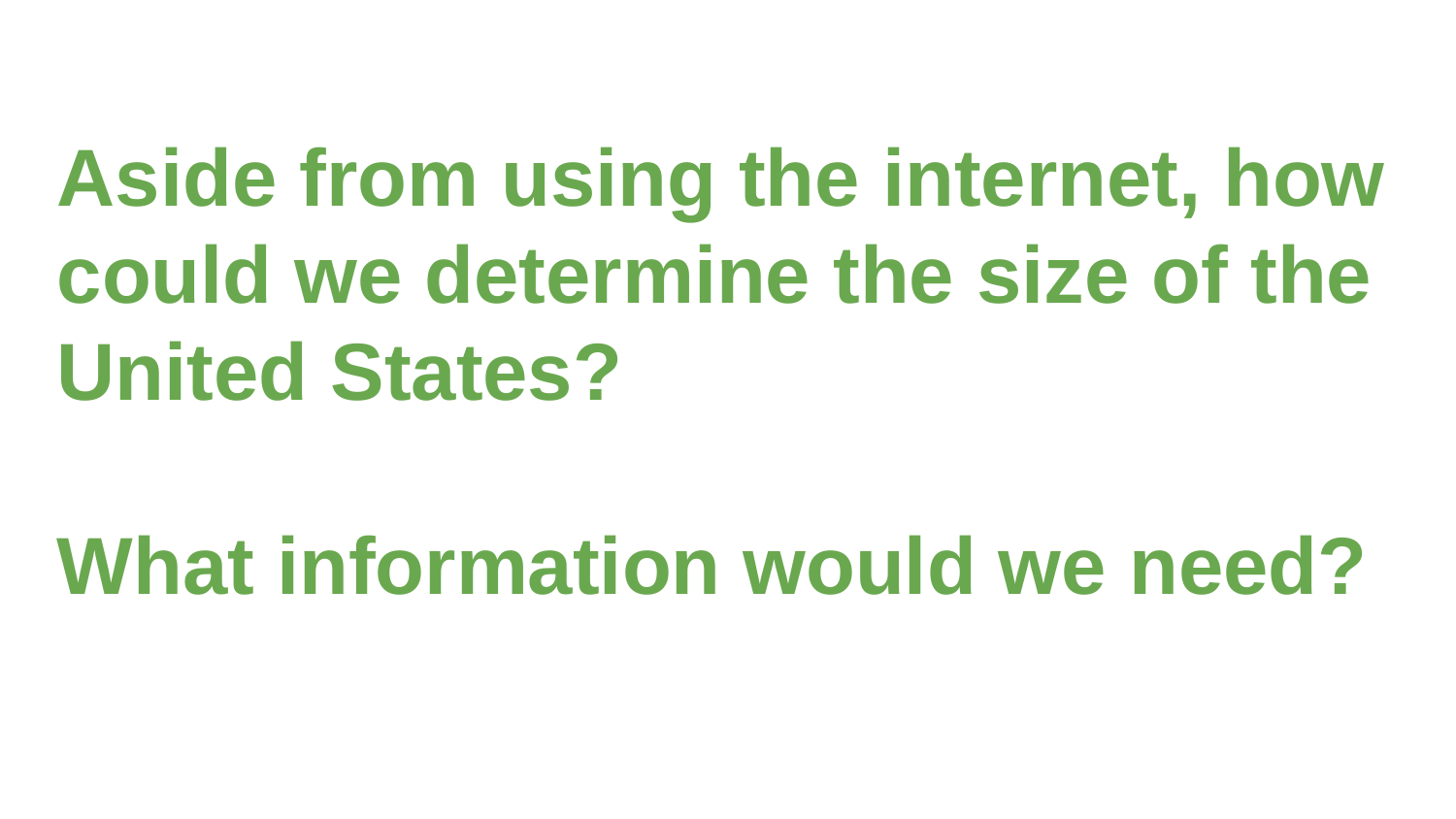

Aside from using the internet, how could we determine the size of the United States?

What information would we need?